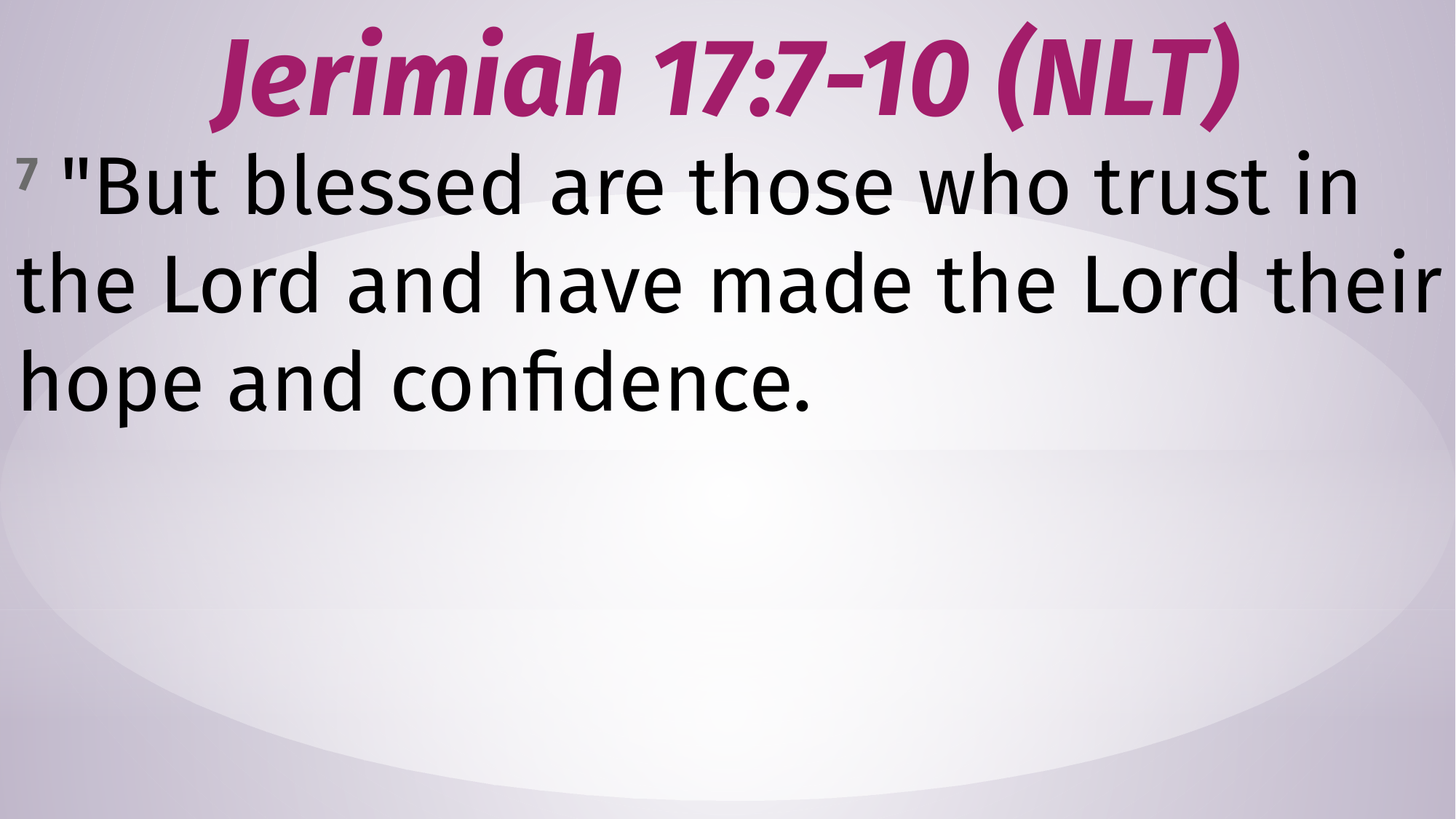

# Jerimiah 17:7-10 (NLT)
7 "But blessed are those who trust in the Lord and have made the Lord their hope and confidence.